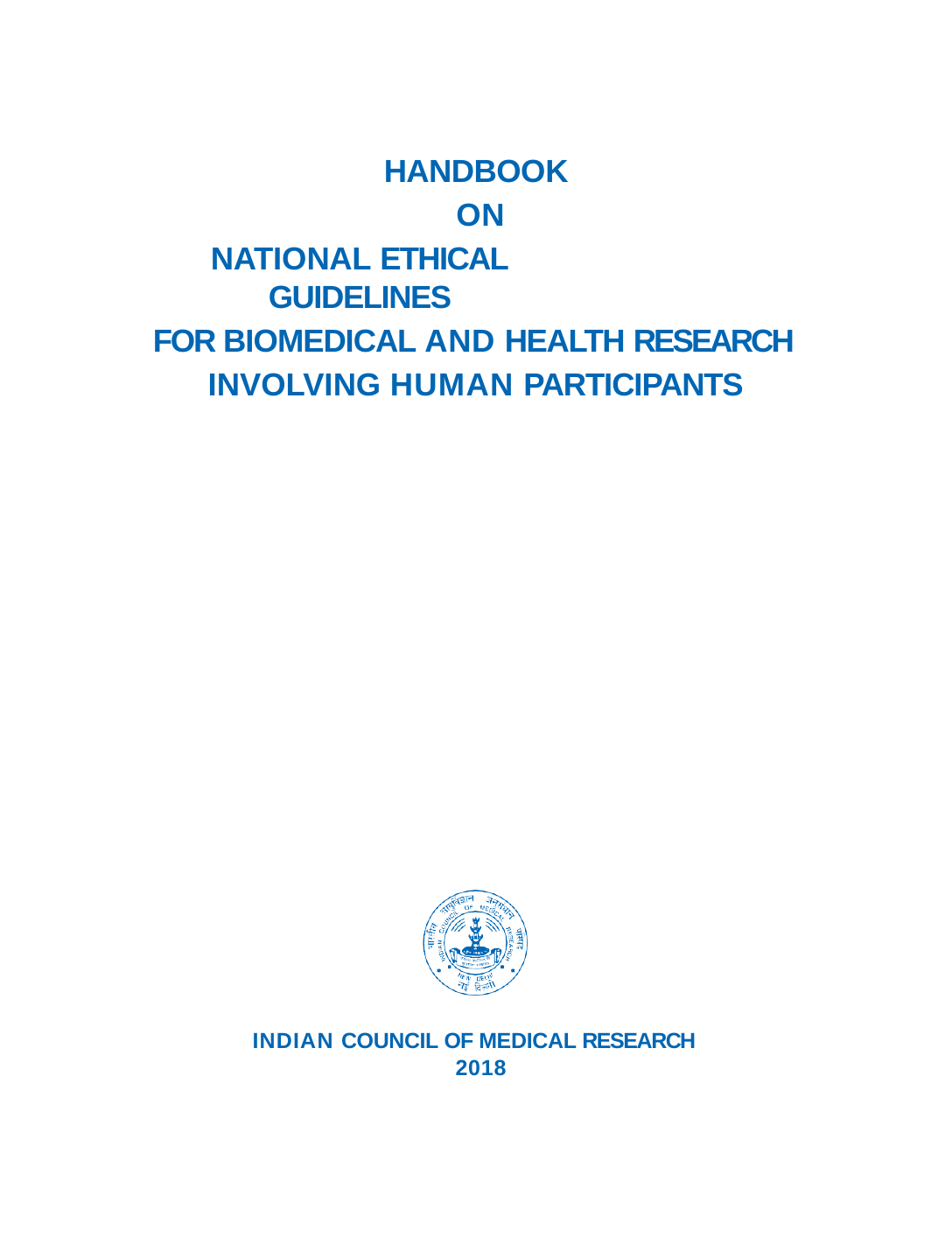

HANDBOOK  ON
NATIONAL ETHICAL GUIDELINES
FOR BIOMEDICAL AND HEALTH RESEARCH  INVOLVING HUMAN PARTICIPANTS

INDIAN COUNCIL OF MEDICAL RESEARCH  2018